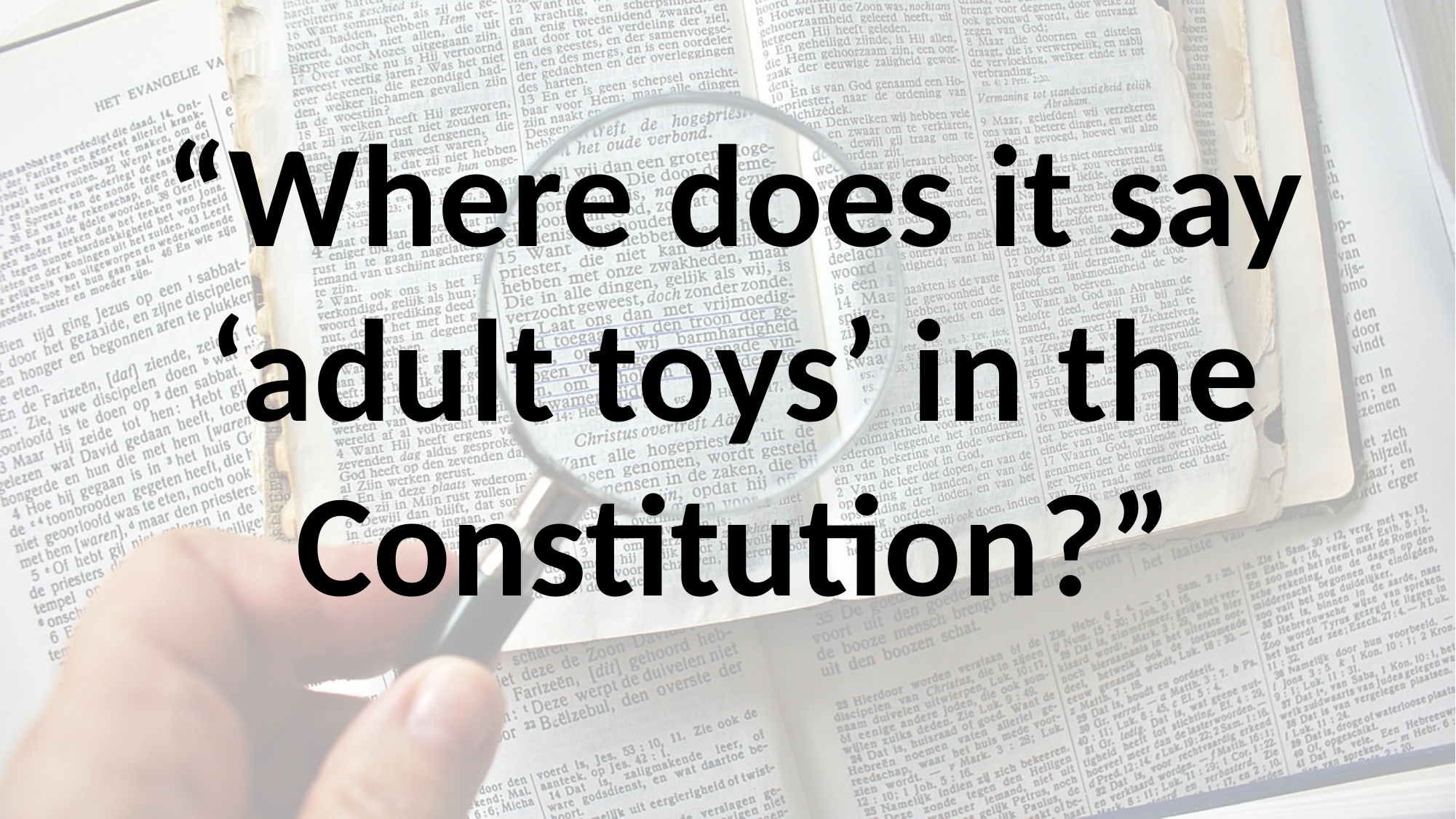

“Where does it say ‘adult toys’ in the Constitution?”